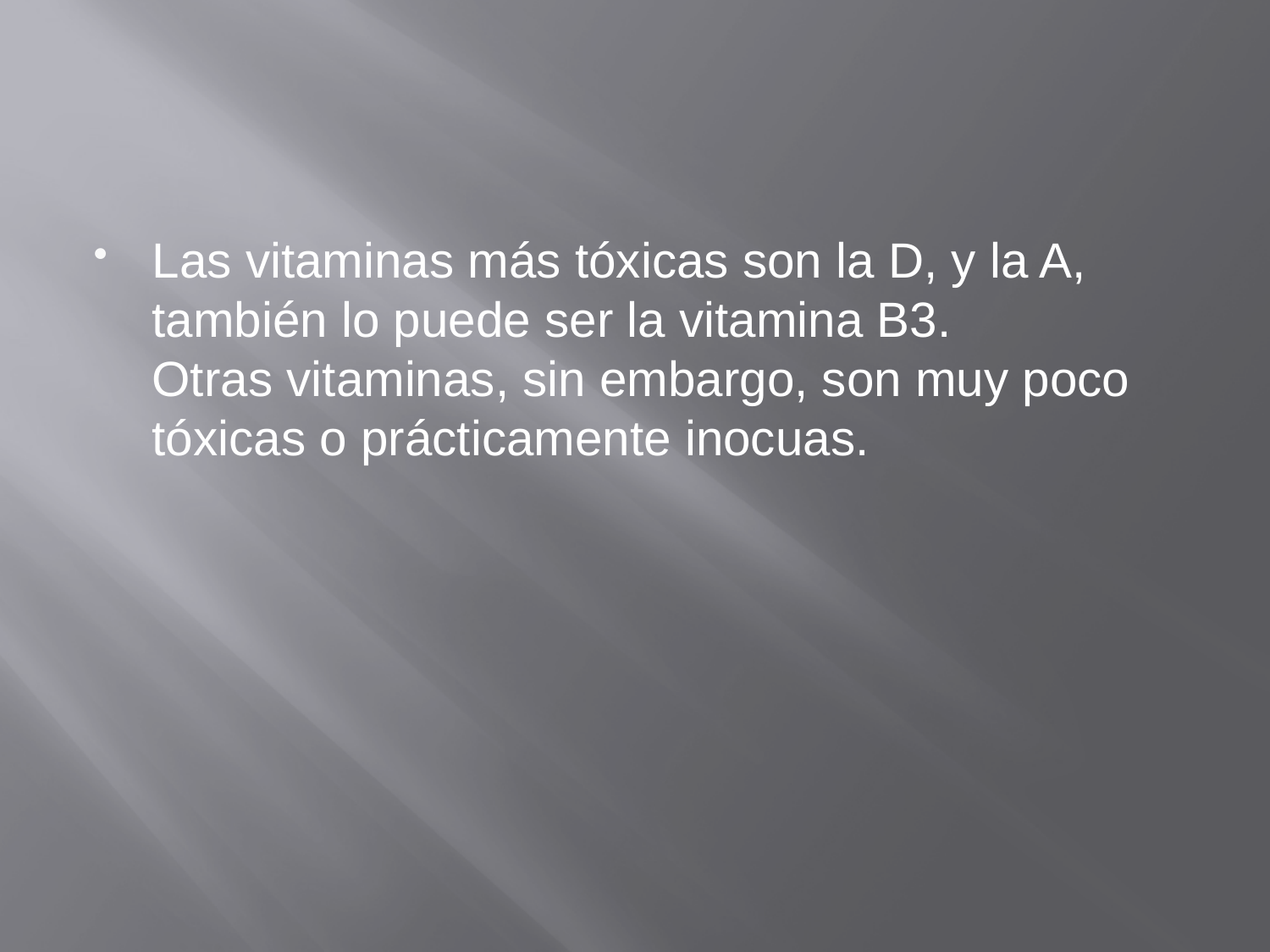

#
Las vitaminas más tóxicas son la D, y la A, también lo puede ser la vitamina B3.
Otras vitaminas, sin embargo, son muy poco tóxicas o prácticamente inocuas.